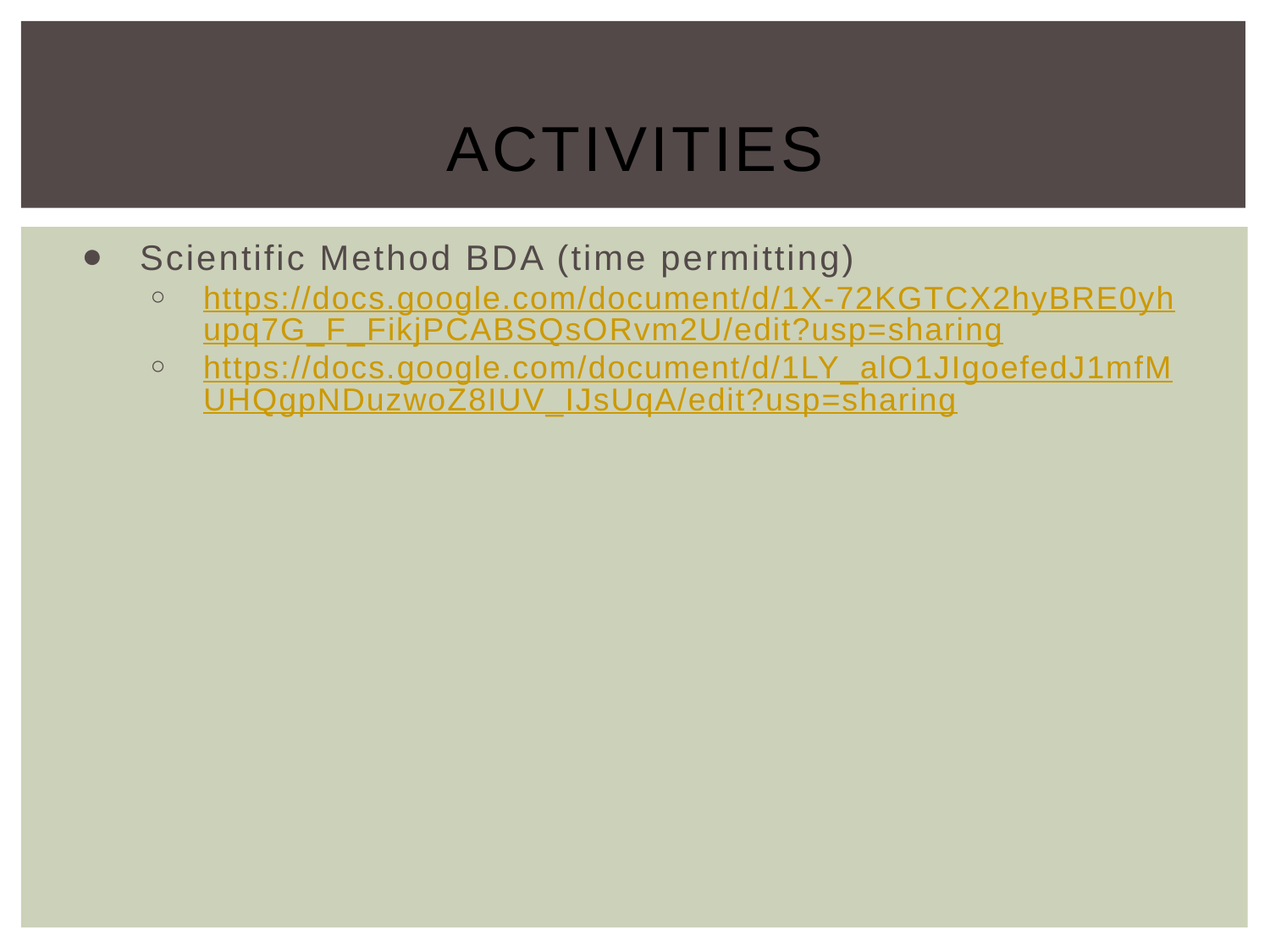

# Activities
Scientific Method BDA (time permitting)
https://docs.google.com/document/d/1X-72KGTCX2hyBRE0yhupq7G_F_FikjPCABSQsORvm2U/edit?usp=sharing
https://docs.google.com/document/d/1LY_alO1JIgoefedJ1mfMUHQgpNDuzwoZ8IUV_IJsUqA/edit?usp=sharing